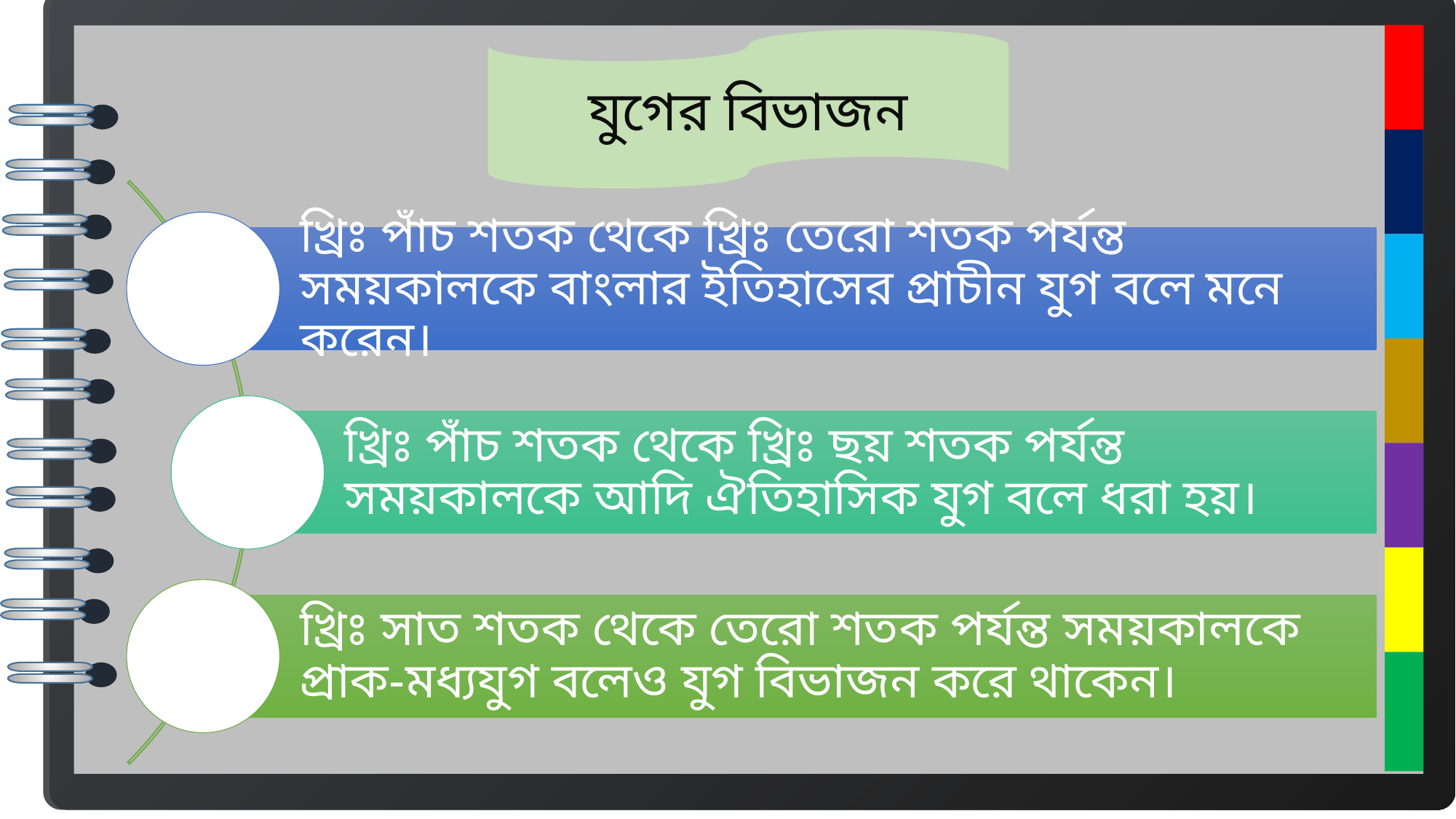

যুগের বিভাজন

খ্রিঃ পাঁচ শতক থেকে খ্রিঃ তেরো শতক পর্যন্ত সময়কালকে বাংলার ইতিহাসের প্রাচীন যুগ বলে মনে করেন।
খ্রিঃ পাঁচ শতক থেকে খ্রিঃ ছয় শতক পর্যন্ত সময়কালকে আদি ঐতিহাসিক যুগ বলে ধরা হয়।
খ্রিঃ সাত শতক থেকে তেরো শতক পর্যন্ত সময়কালকে প্রাক-মধ্যযুগ বলেও যুগ বিভাজন করে থাকেন।